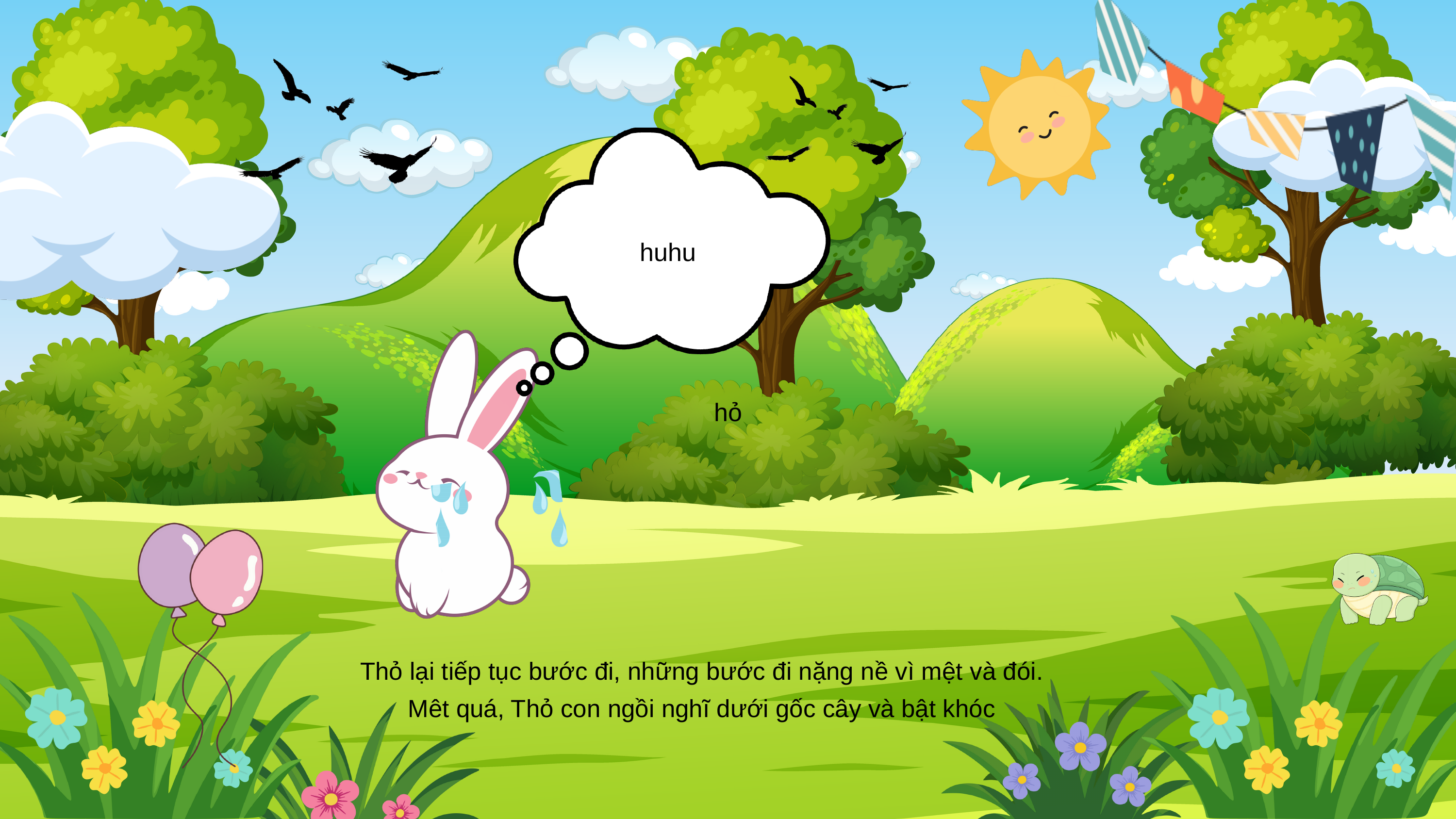

huhu

hỏ

Thỏ lại tiếp tục bước đi, những bước đi nặng nề vì mệt và đói.
Mêt quá, Thỏ con ngồi nghĩ dưới gốc cây và bật khóc